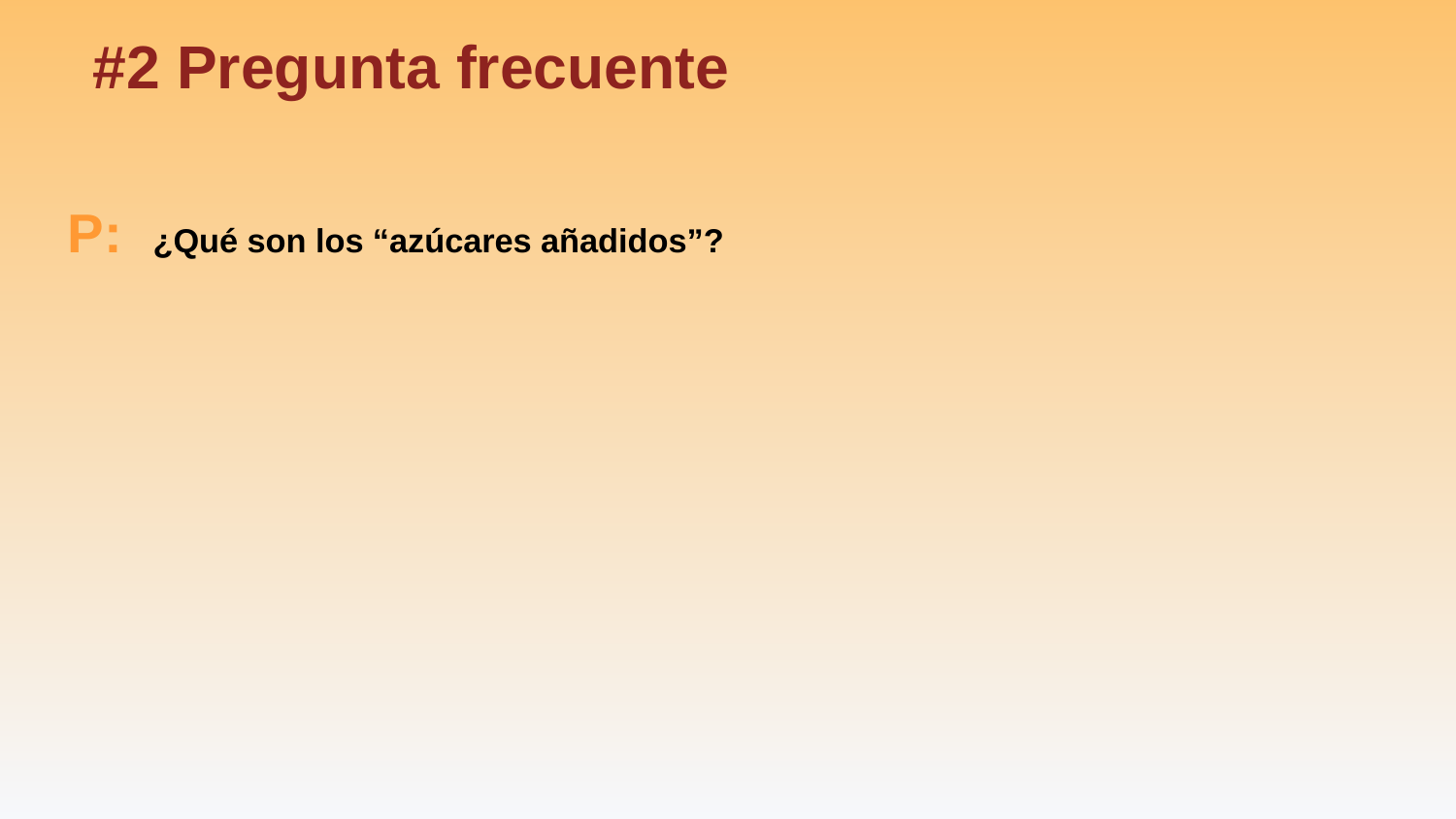

# #2 Pregunta frecuente
P:  ¿Qué son los “azúcares añadidos”?